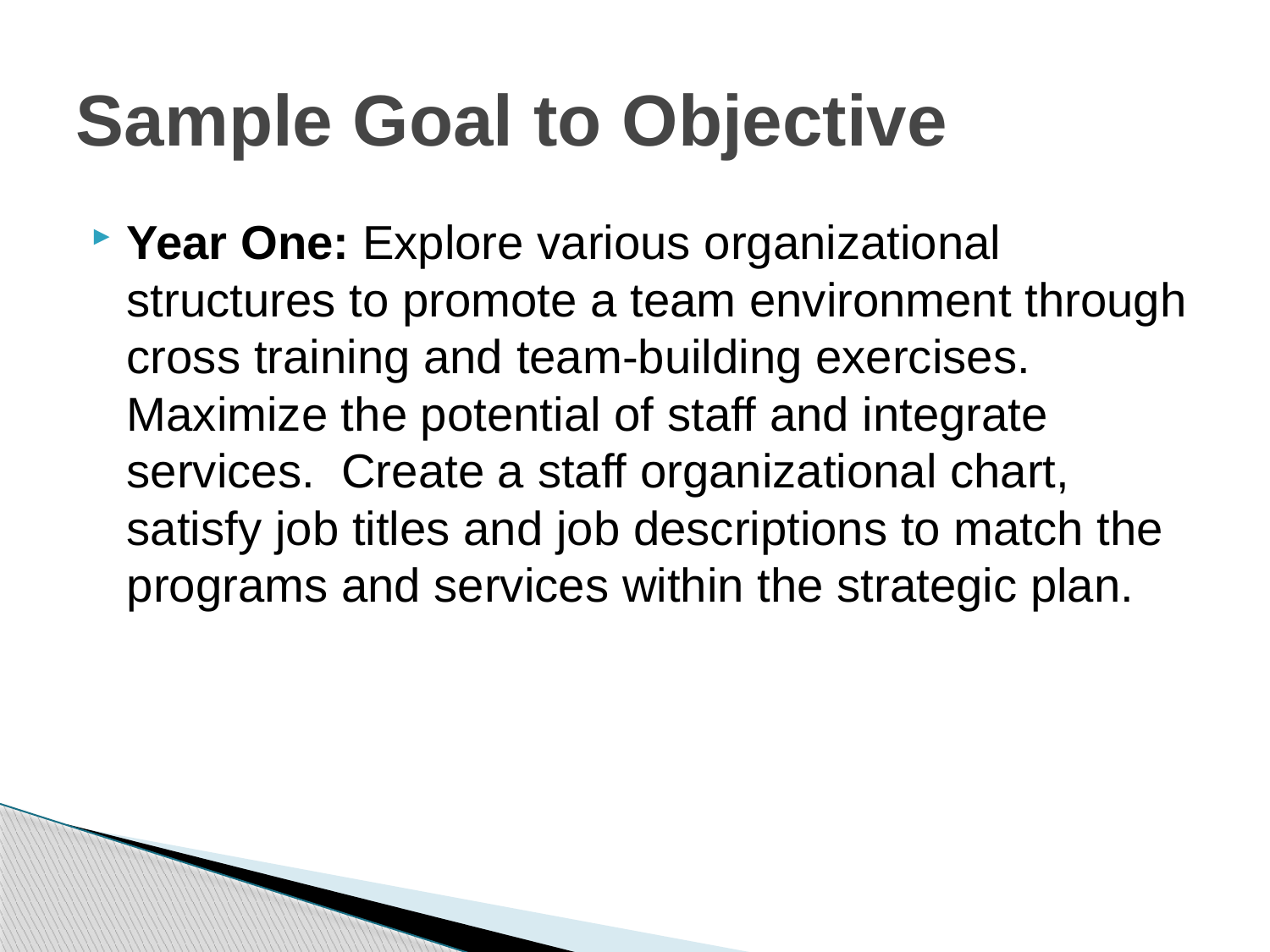

# Sample Goal to Objective
Year One: Explore various organizational structures to promote a team environment through cross training and team-building exercises.  Maximize the potential of staff and integrate services.  Create a staff organizational chart, satisfy job titles and job descriptions to match the programs and services within the strategic plan.